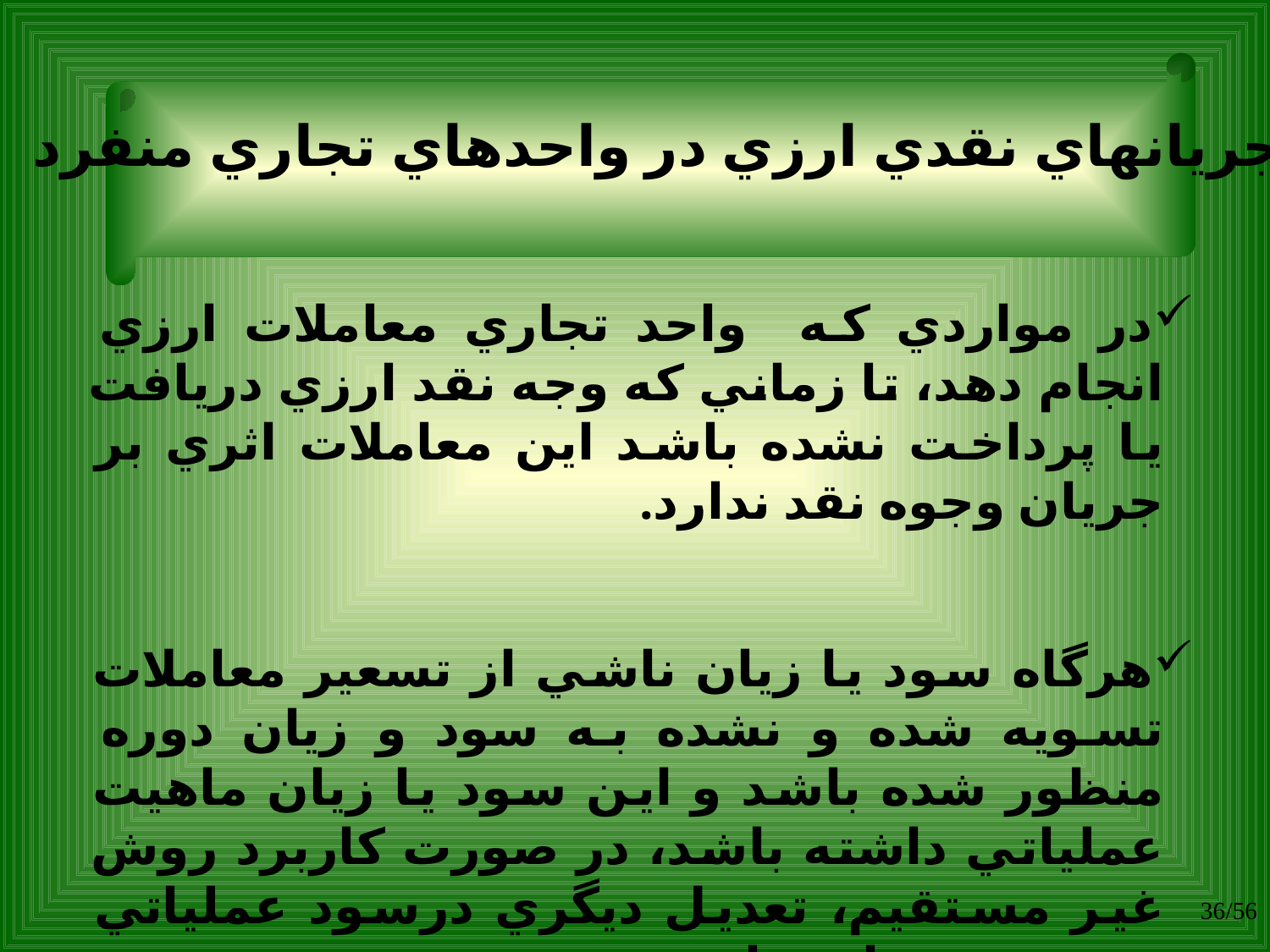

جريانهاي نقدي ارزي در واحدهاي تجاري منفرد

در مواردي که  واحد تجاري معاملات ارزي انجام دهد، تا زماني که وجه نقد ارزي دريافت يا پرداخت نشده باشد اين معاملات اثري بر جريان وجوه نقد ندارد.

هرگاه سود يا زيان ناشي از تسعير معاملات تسويه شده و نشده به سود و زيان دوره منظور شده باشد و اين سود يا زيان ماهيت عملياتي داشته باشد، در صورت کاربرد روش غير مستقيم، تعديل ديگري درسود عملياتي ضرورت نخواهد داشت.

36/56